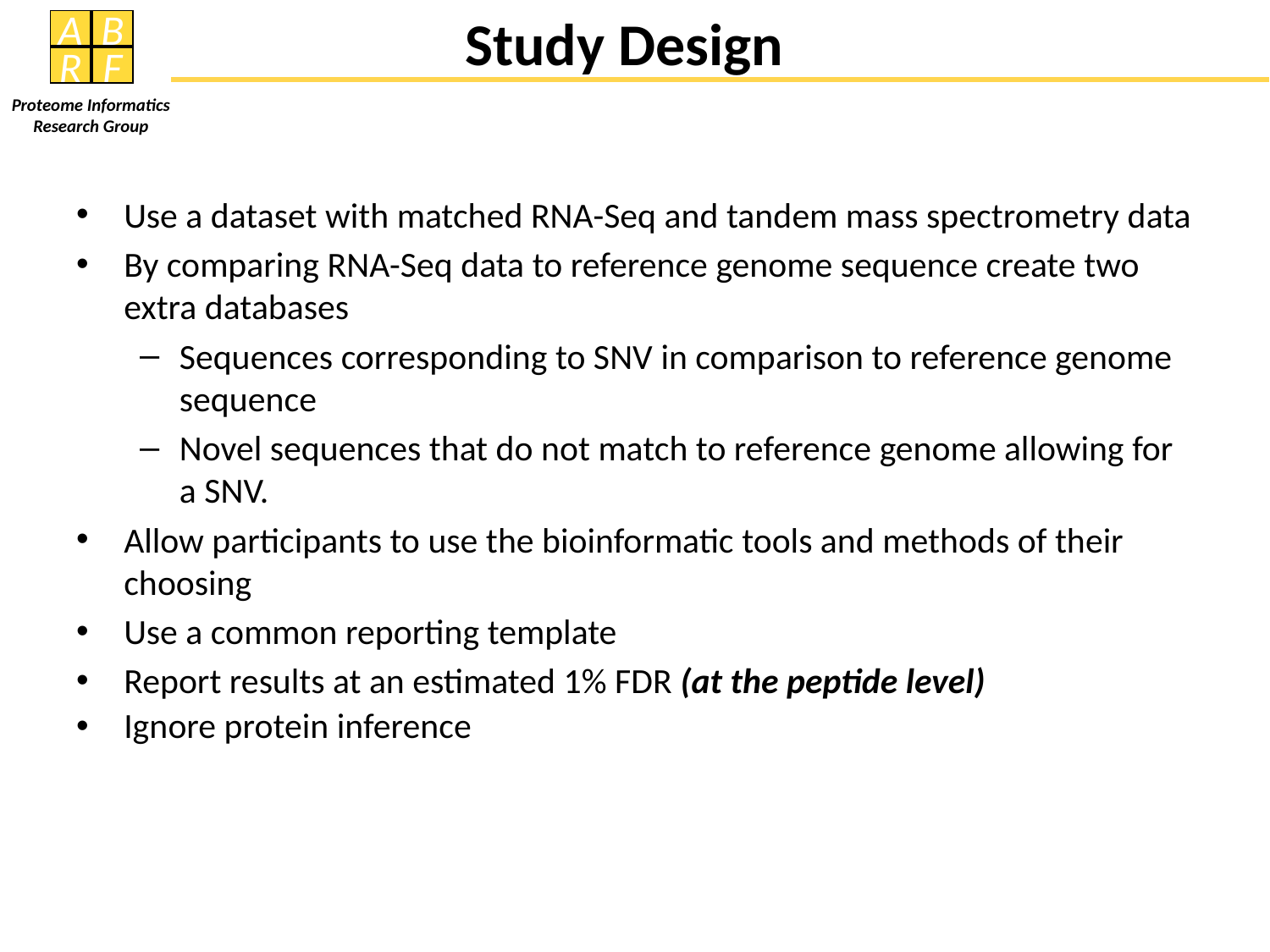

# Study Design
Use a dataset with matched RNA-Seq and tandem mass spectrometry data
By comparing RNA-Seq data to reference genome sequence create two extra databases
Sequences corresponding to SNV in comparison to reference genome sequence
Novel sequences that do not match to reference genome allowing for a SNV.
Allow participants to use the bioinformatic tools and methods of their choosing
Use a common reporting template
Report results at an estimated 1% FDR (at the peptide level)
Ignore protein inference